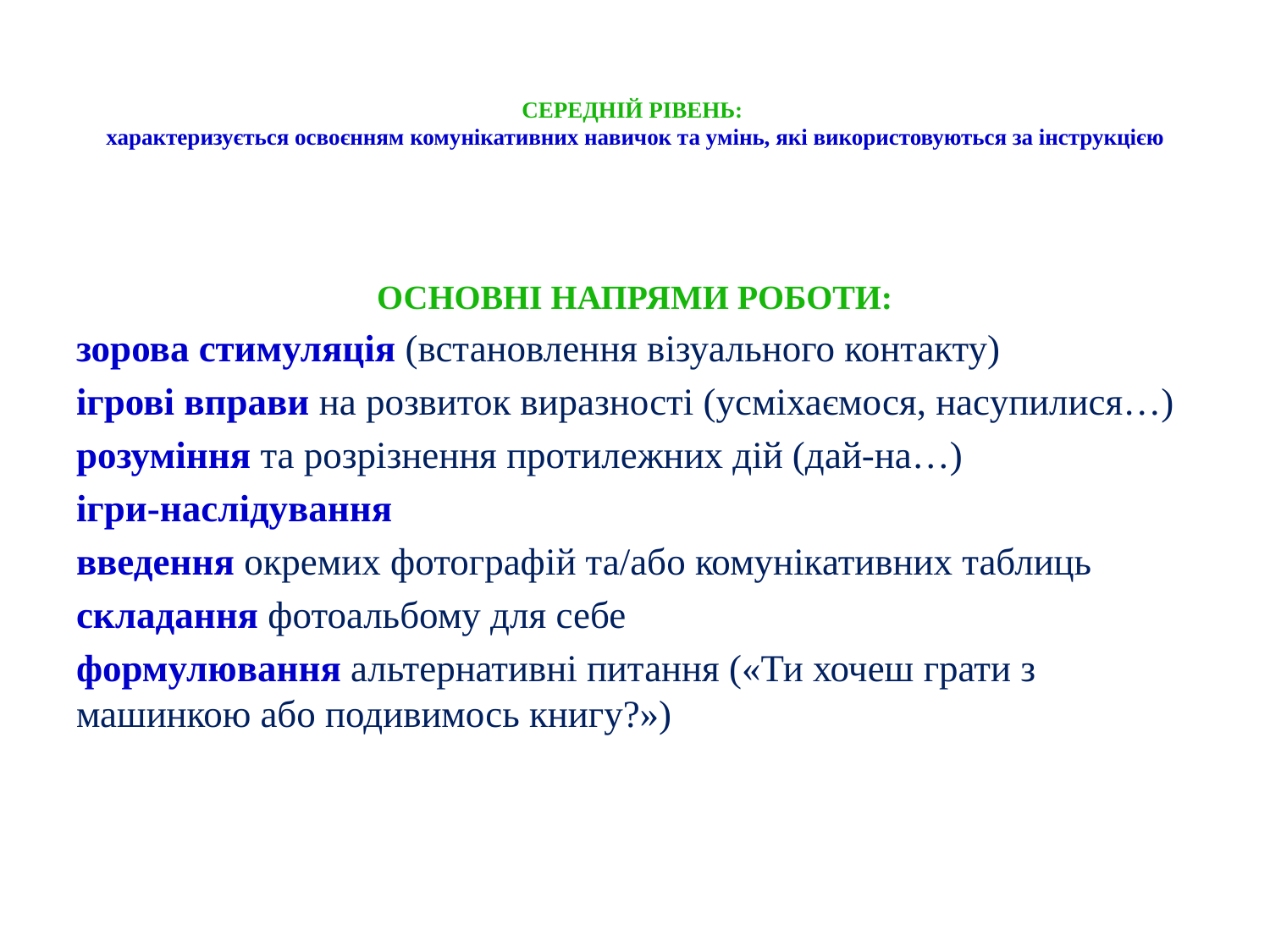

# СЕРЕДНІЙ РІВЕНЬ: характеризується освоєнням комунікативних навичок та умінь, які використовуються за інструкцією

ОСНОВНІ НАПРЯМИ РОБОТИ:
зорова стимуляція (встановлення візуального контакту)
ігрові вправи на розвиток виразності (усміхаємося, насупилися…)
розуміння та розрізнення протилежних дій (дай-на…)
ігри-наслідування
введення окремих фотографій та/або комунікативних таблиць
складання фотоальбому для себе
формулювання альтернативні питання («Ти хочеш грати з машинкою або подивимось книгу?»)